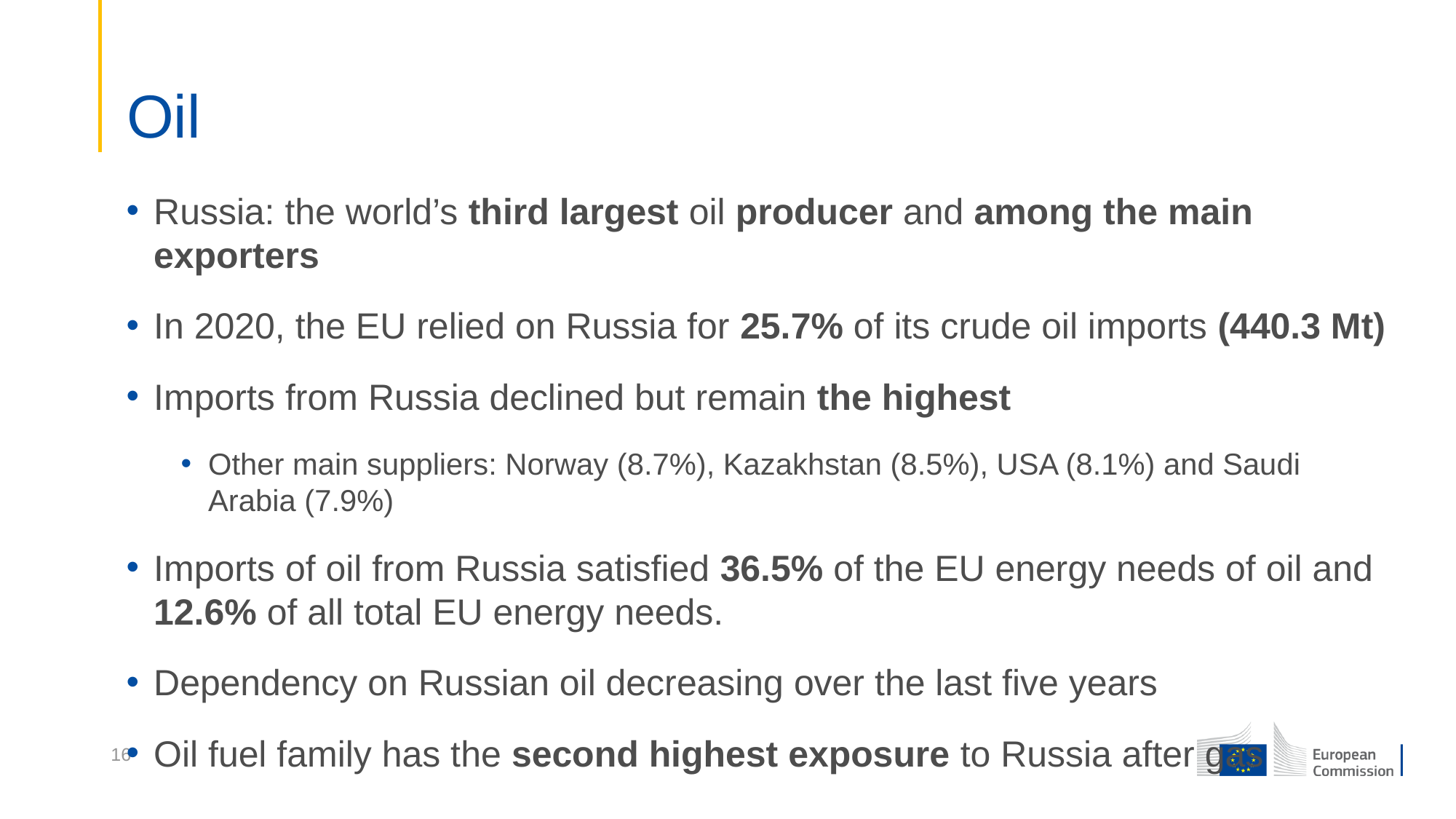

# Oil
Russia: the world’s third largest oil producer and among the main exporters
In 2020, the EU relied on Russia for 25.7% of its crude oil imports (440.3 Mt)
Imports from Russia declined but remain the highest
Other main suppliers: Norway (8.7%), Kazakhstan (8.5%), USA (8.1%) and Saudi Arabia (7.9%)
Imports of oil from Russia satisfied 36.5% of the EU energy needs of oil and 12.6% of all total EU energy needs.
Dependency on Russian oil decreasing over the last five years
Oil fuel family has the second highest exposure to Russia after gas
16